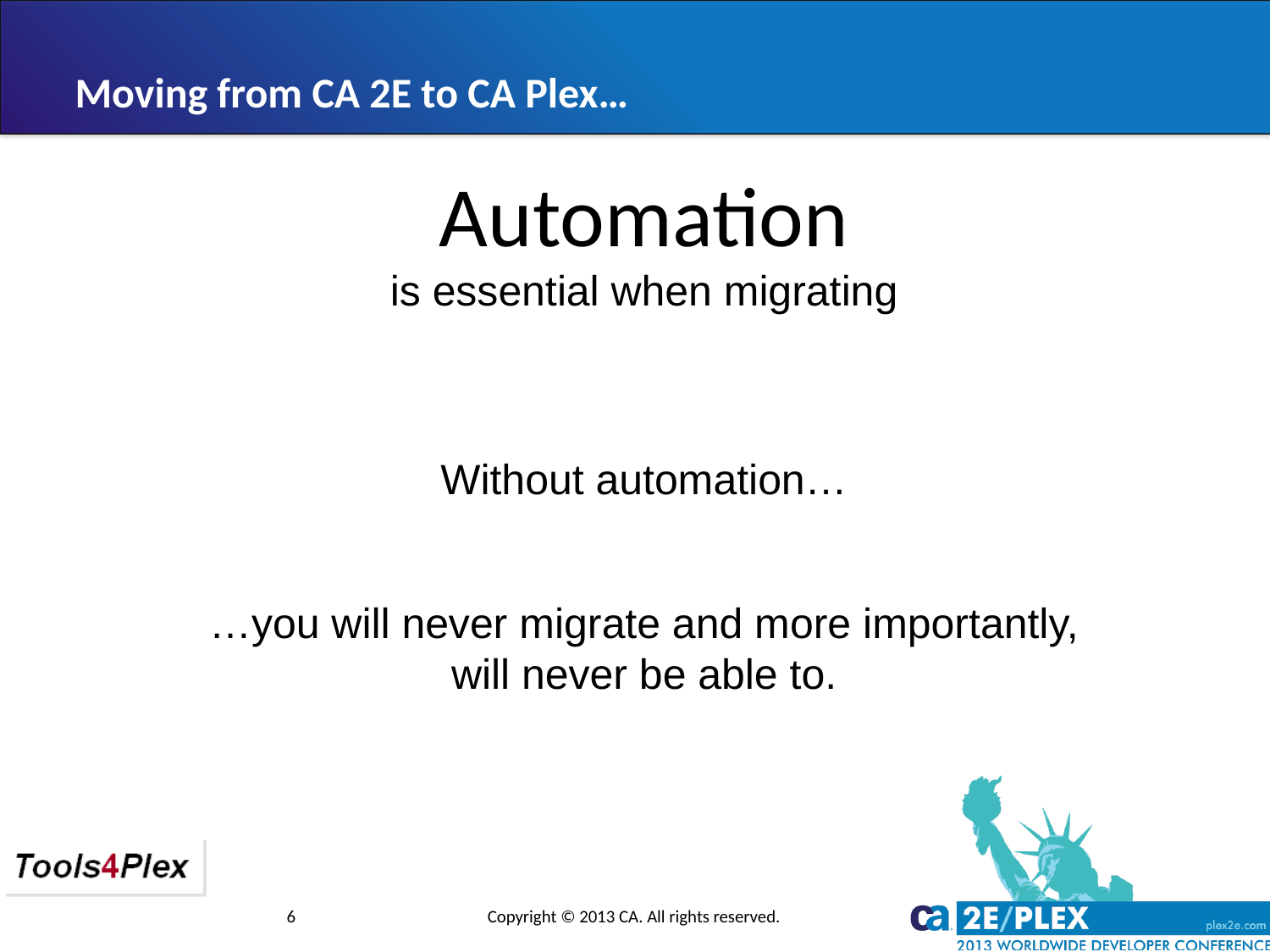

# Moving from CA 2E to CA Plex…
Automation
is essential when migrating

Without automation…

…you will never migrate and more importantly, will never be able to.